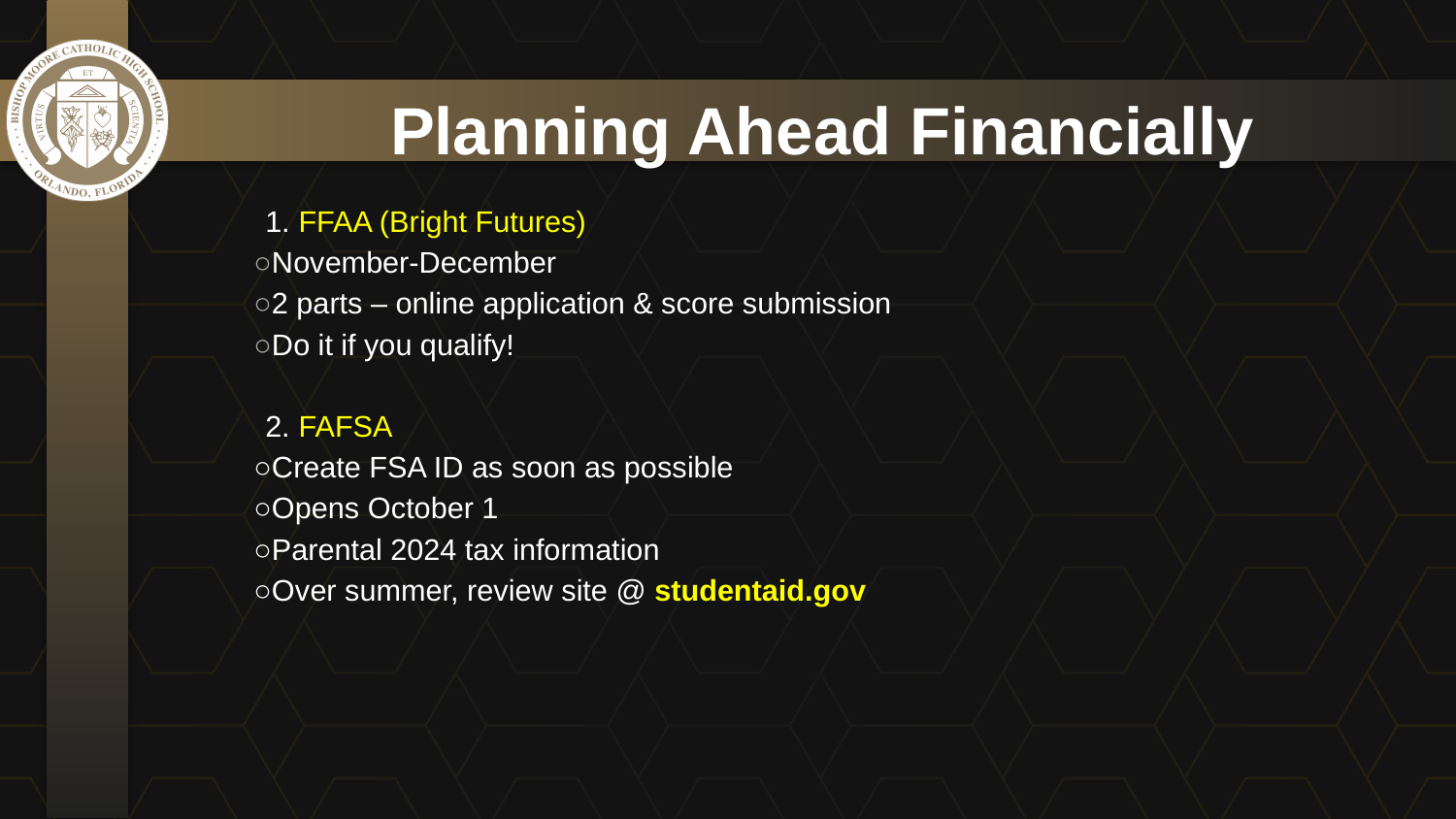

Planning Ahead Financially

1. FFAA (Bright Futures)
○November-December
○2 parts – online application & score submission
○Do it if you qualify!

2. FAFSA
○Create FSA ID as soon as possible
○Opens October 1
○Parental 2024 tax information
○Over summer, review site @ studentaid.gov